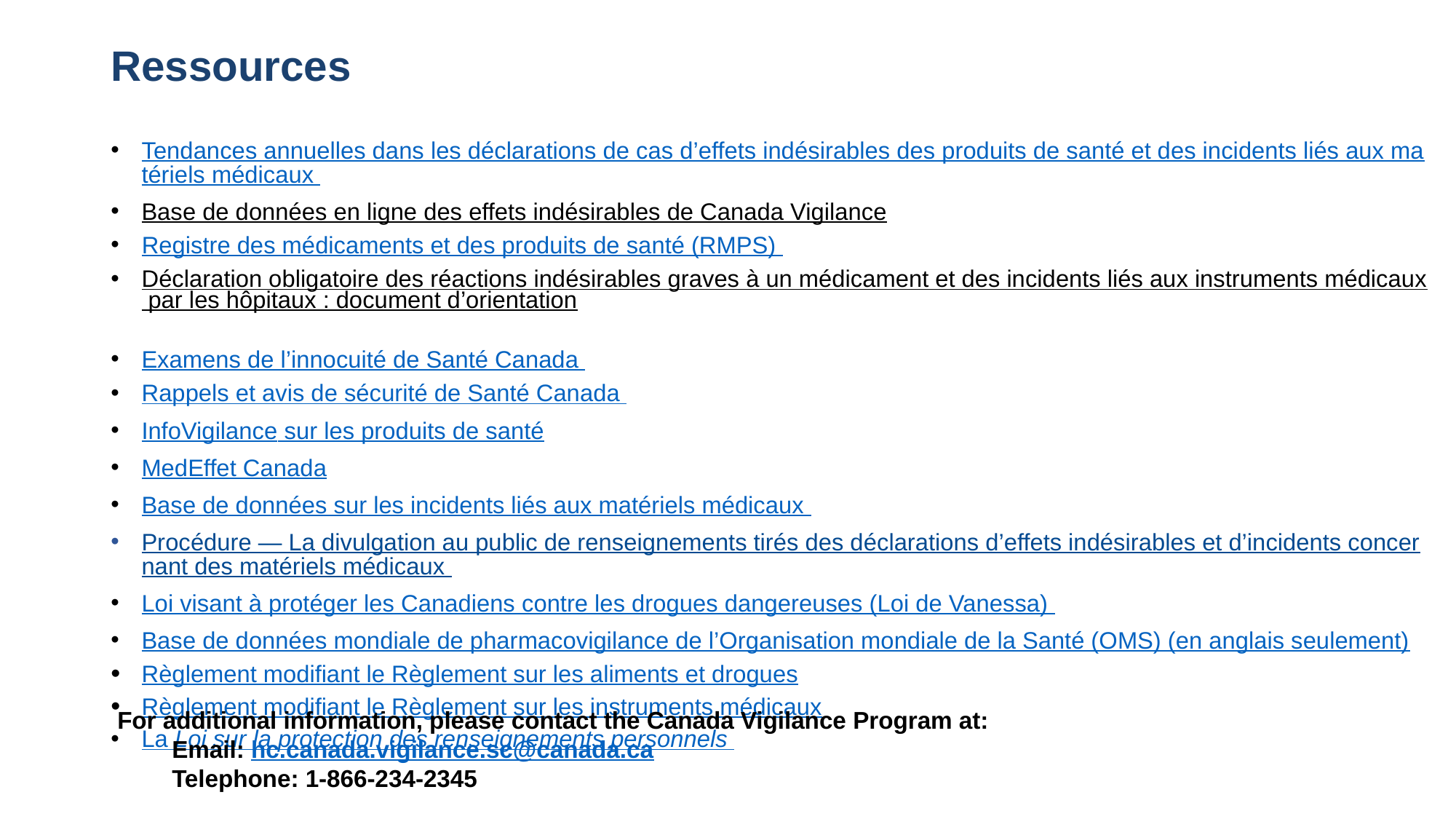

# Ressources
Tendances annuelles dans les déclarations de cas d’effets indésirables des produits de santé et des incidents liés aux matériels médicaux
Base de données en ligne des effets indésirables de Canada Vigilance
Registre des médicaments et des produits de santé (RMPS)
Déclaration obligatoire des réactions indésirables graves à un médicament et des incidents liés aux instruments médicaux par les hôpitaux : document d’orientation
Examens de l’innocuité de Santé Canada
Rappels et avis de sécurité de Santé Canada
InfoVigilance sur les produits de santé
MedEffet Canada
Base de données sur les incidents liés aux matériels médicaux
Procédure — La divulgation au public de renseignements tirés des déclarations d’effets indésirables et d’incidents concernant des matériels médicaux
Loi visant à protéger les Canadiens contre les drogues dangereuses (Loi de Vanessa)
Base de données mondiale de pharmacovigilance de l’Organisation mondiale de la Santé (OMS) (en anglais seulement)
Règlement modifiant le Règlement sur les aliments et drogues
Règlement modifiant le Règlement sur les instruments médicaux
La Loi sur la protection des renseignements personnels

For additional information, please contact the Canada Vigilance Program at:
Email: hc.canada.vigilance.sc@canada.ca
Telephone: 1-866-234-2345